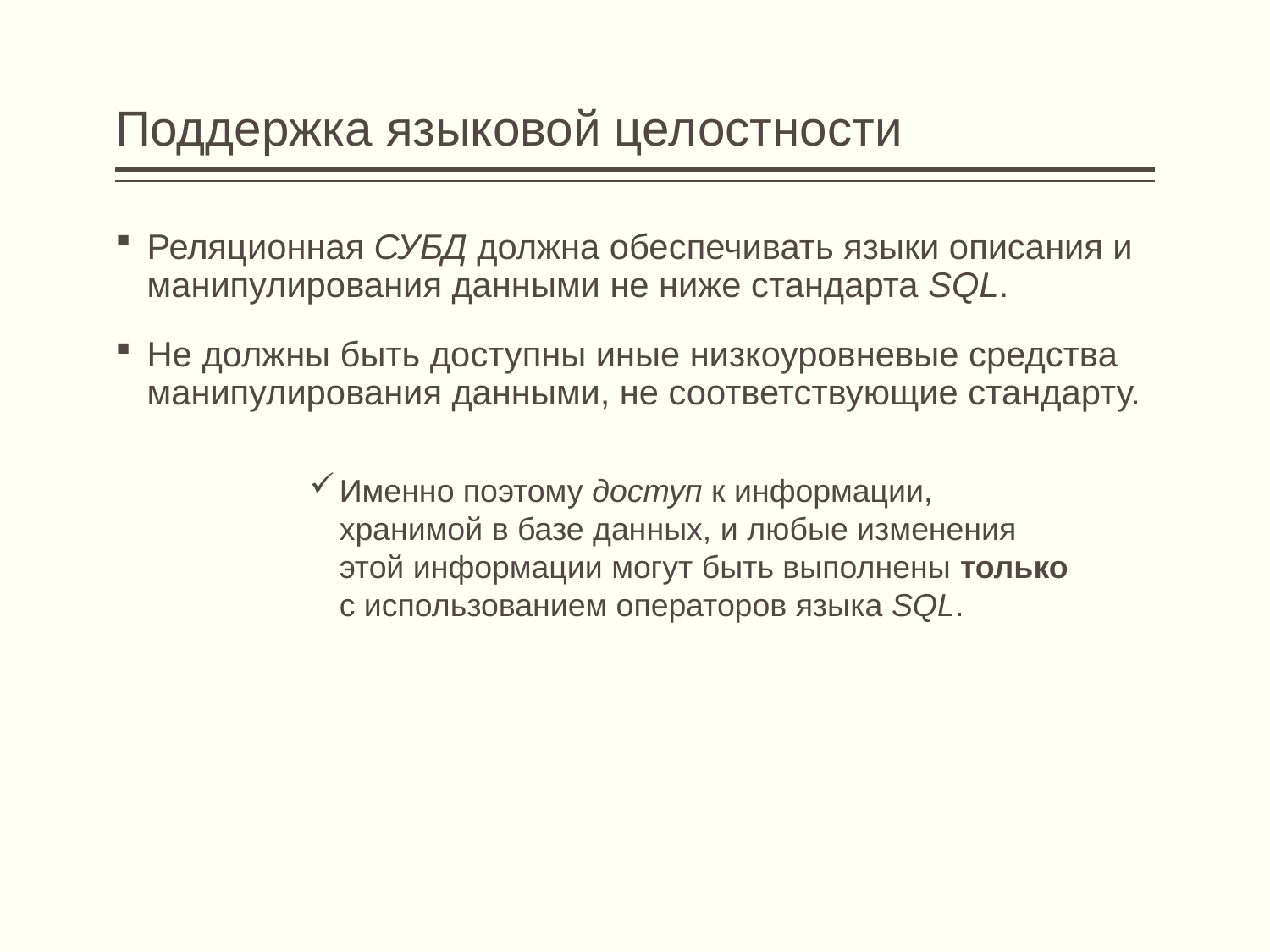

# Поддержка языковой целостности
Реляционная СУБД должна обеспечивать языки описания и манипулирования данными не ниже стандарта SQL.
Не должны быть доступны иные низкоуровневые средства манипулирования данными, не соответствующие стандарту.

Именно поэтому доступ к информации, хранимой в базе данных, и любые изменения этой информации могут быть выполнены только с использованием операторов языка SQL.